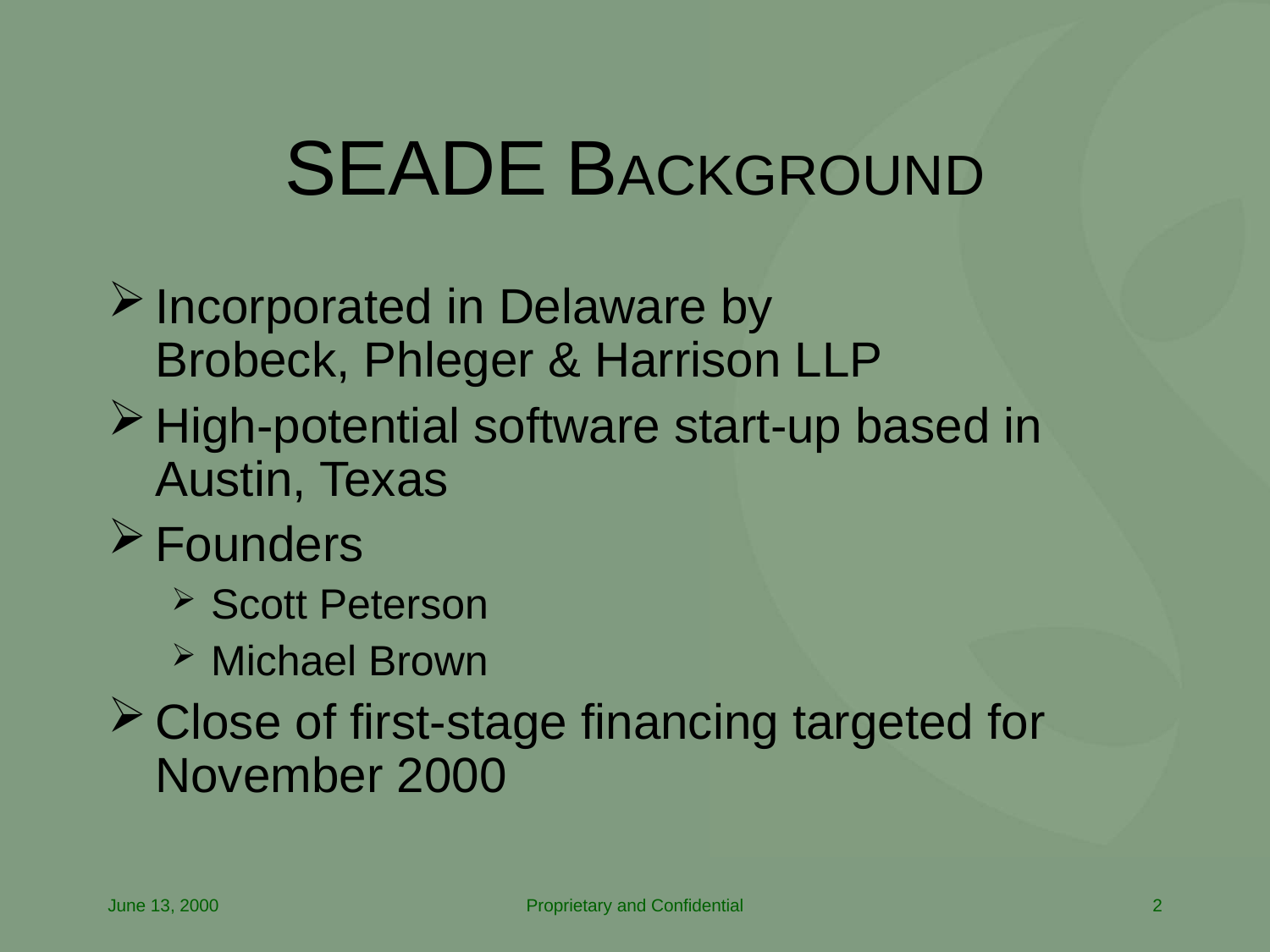

# SEADE BACKGROUND
Incorporated in Delaware by
Brobeck, Phleger & Harrison LLP
High-potential software start-up based in Austin, Texas
Founders
Scott Peterson
Michael Brown
Close of first-stage financing targeted for November 2000
June 13, 2000
Proprietary and Confidential
2